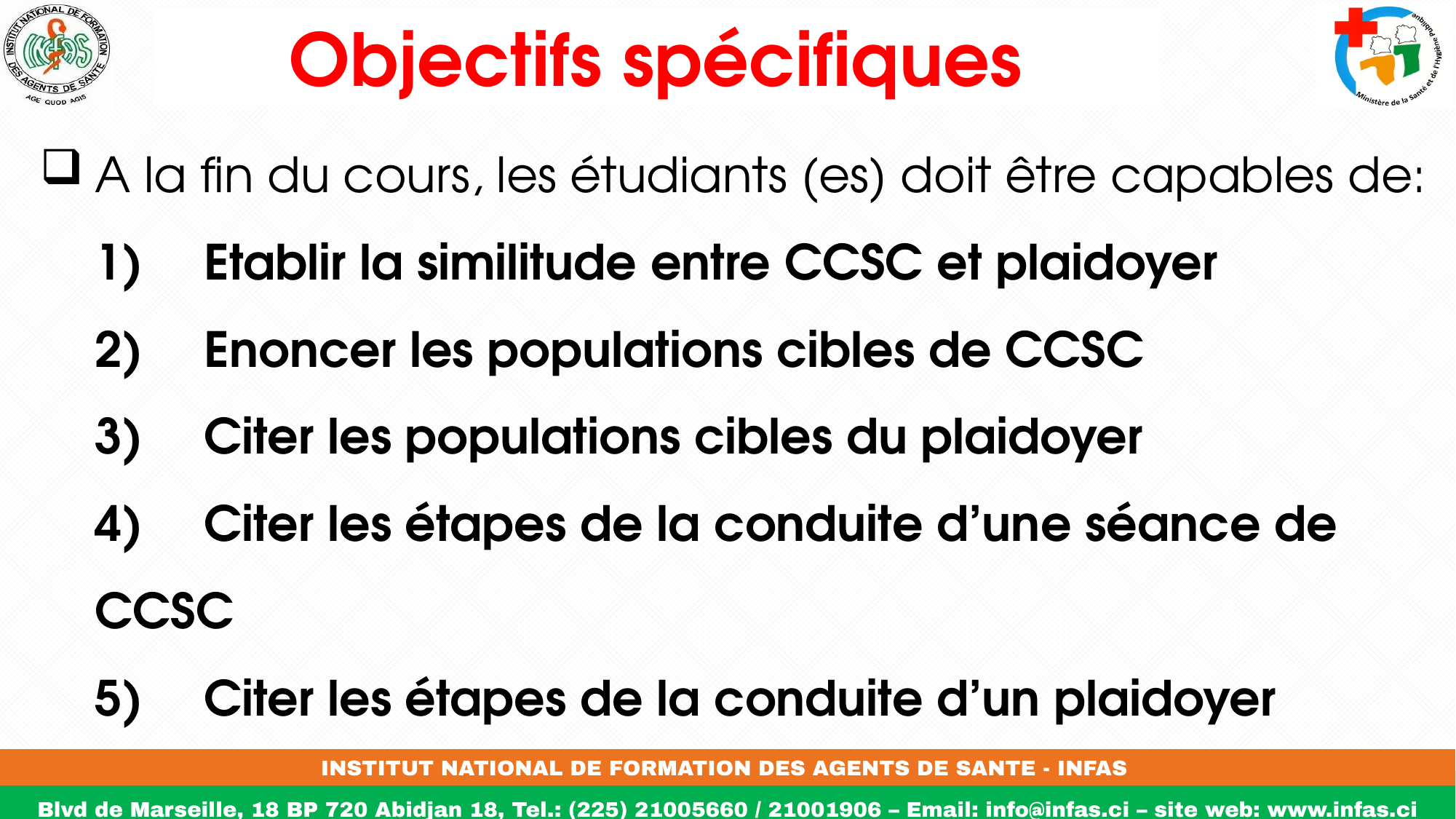

Objectifs spécifiques
# A la fin du cours, les étudiants (es) doit être capables de: 1)	Etablir la similitude entre CCSC et plaidoyer 2)	Enoncer les populations cibles de CCSC 3)	Citer les populations cibles du plaidoyer 4)	Citer les étapes de la conduite d’une séance de CCSC 5)	Citer les étapes de la conduite d’un plaidoyer